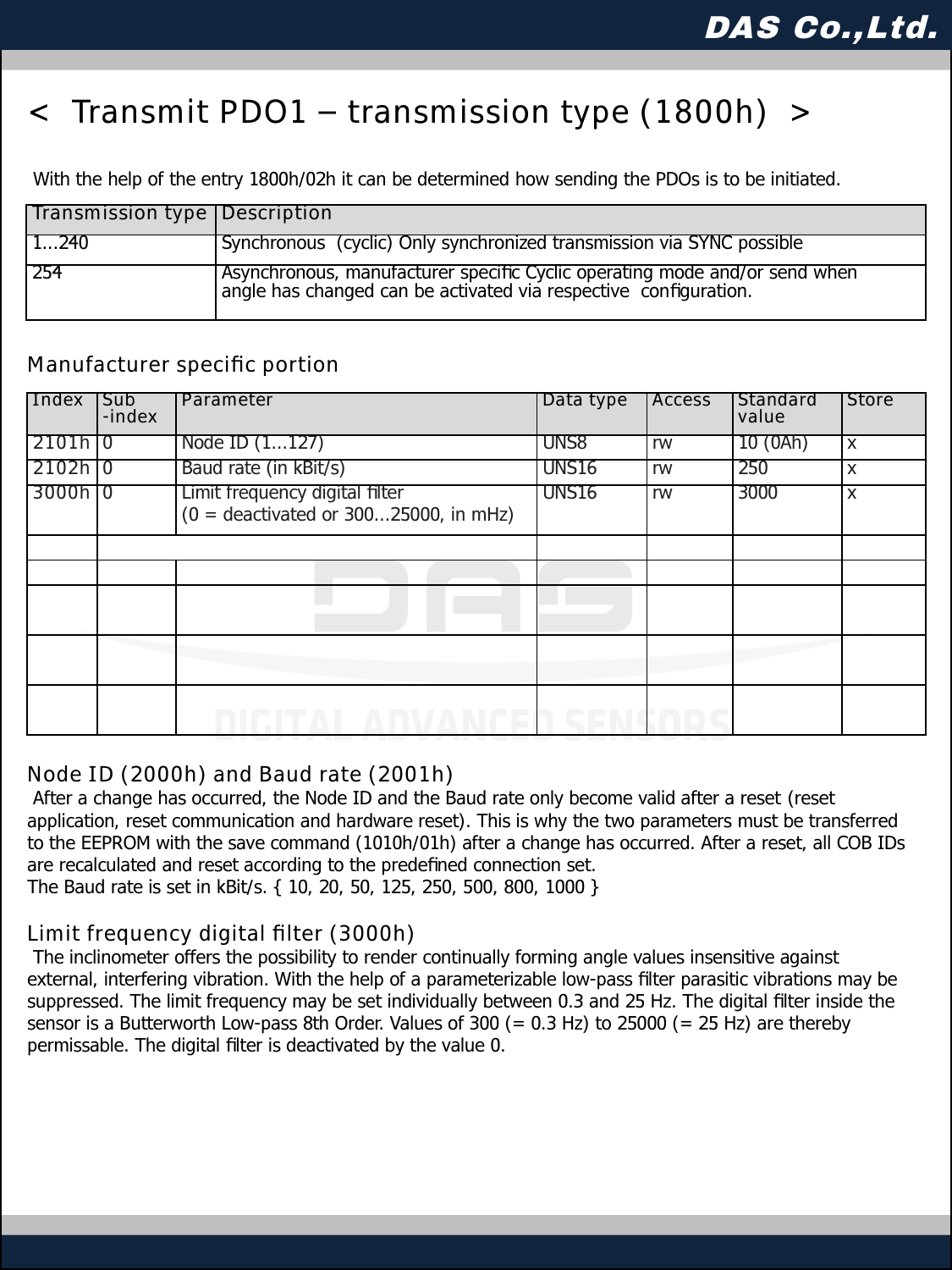

<  Transmit PDO1 – transmission type (1800h)  >

 With the help of the entry 1800h/02h it can be determined how sending the PDOs is to be initiated.
| Transmission type | Description |
| --- | --- |
| 1...240 | Synchronous (cyclic) Only synchronized transmission via SYNC possible |
| 254 | Asynchronous, manufacturer speciﬁc Cyclic operating mode and/or send when angle has changed can be activated via respective conﬁguration. |
Manufacturer specific portion
| Index | Sub -index | Parameter | Data type | Access | Standard value | Store |
| --- | --- | --- | --- | --- | --- | --- |
| 2101h | 0 | Node ID (1...127) | UNS8 | rw | 10 (0Ah) | x |
| 2102h | 0 | Baud rate (in kBit/s) | UNS16 | rw | 250 | x |
| 3000h | 0 | Limit frequency digital ﬁlter (0 = deactivated or 300...25000, in mHz) | UNS16 | rw | 3000 | x |
|  |  |  |  |  |  |  |
|  |  |  |  |  |  |  |
|  |  |  |  |  |  |  |
|  |  |  |  |  |  |  |
|  |  |  |  |  |  |  |
Node ID (2000h) and Baud rate (2001h)
 After a change has occurred, the Node ID and the Baud rate only become valid after a reset (reset  application, reset communication and hardware reset). This is why the two parameters must be transferred to the EEPROM with the save command (1010h/01h) after a change has occurred. After a reset, all COB IDs are recalculated and reset according to the predefined connection set.
The Baud rate is set in kBit/s. { 10, 20, 50, 125, 250, 500, 800, 1000 }

Limit frequency digital filter (3000h)
 The inclinometer offers the possibility to render continually forming angle values insensitive against external, interfering vibration. With the help of a parameterizable low-pass filter parasitic vibrations may be suppressed. The limit frequency may be set individually between 0.3 and 25 Hz. The digital filter inside the sensor is a Butterworth Low-pass 8th Order. Values of 300 (= 0.3 Hz) to 25000 (= 25 Hz) are thereby permissable. The digital filter is deactivated by the value 0.